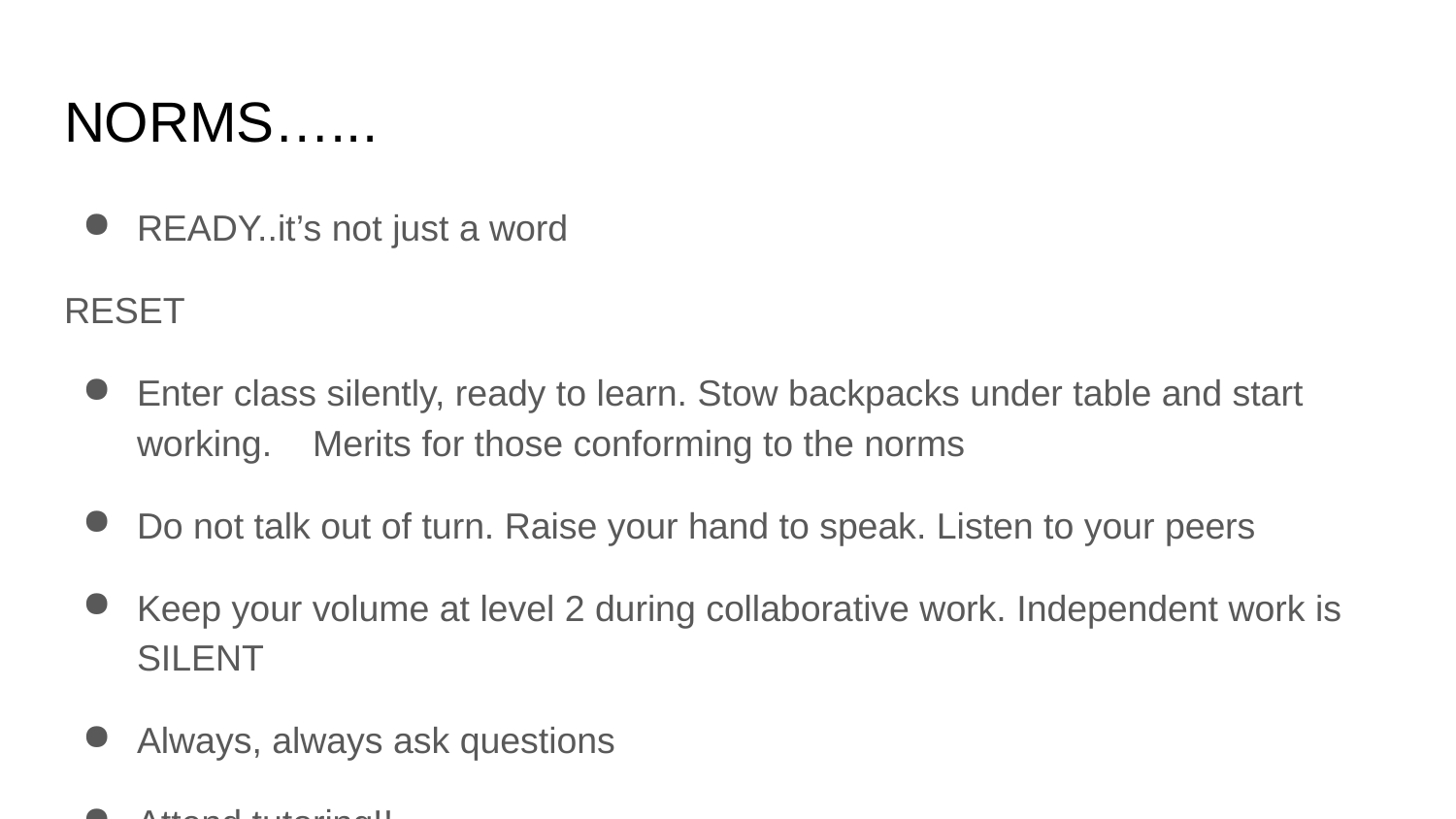

# NORMS…...
READY..it’s not just a word
RESET
Enter class silently, ready to learn. Stow backpacks under table and start working.    Merits for those conforming to the norms
Do not talk out of turn. Raise your hand to speak. Listen to your peers
Keep your volume at level 2 during collaborative work. Independent work is SILENT
Always, always ask questions
Attend tutoring!!